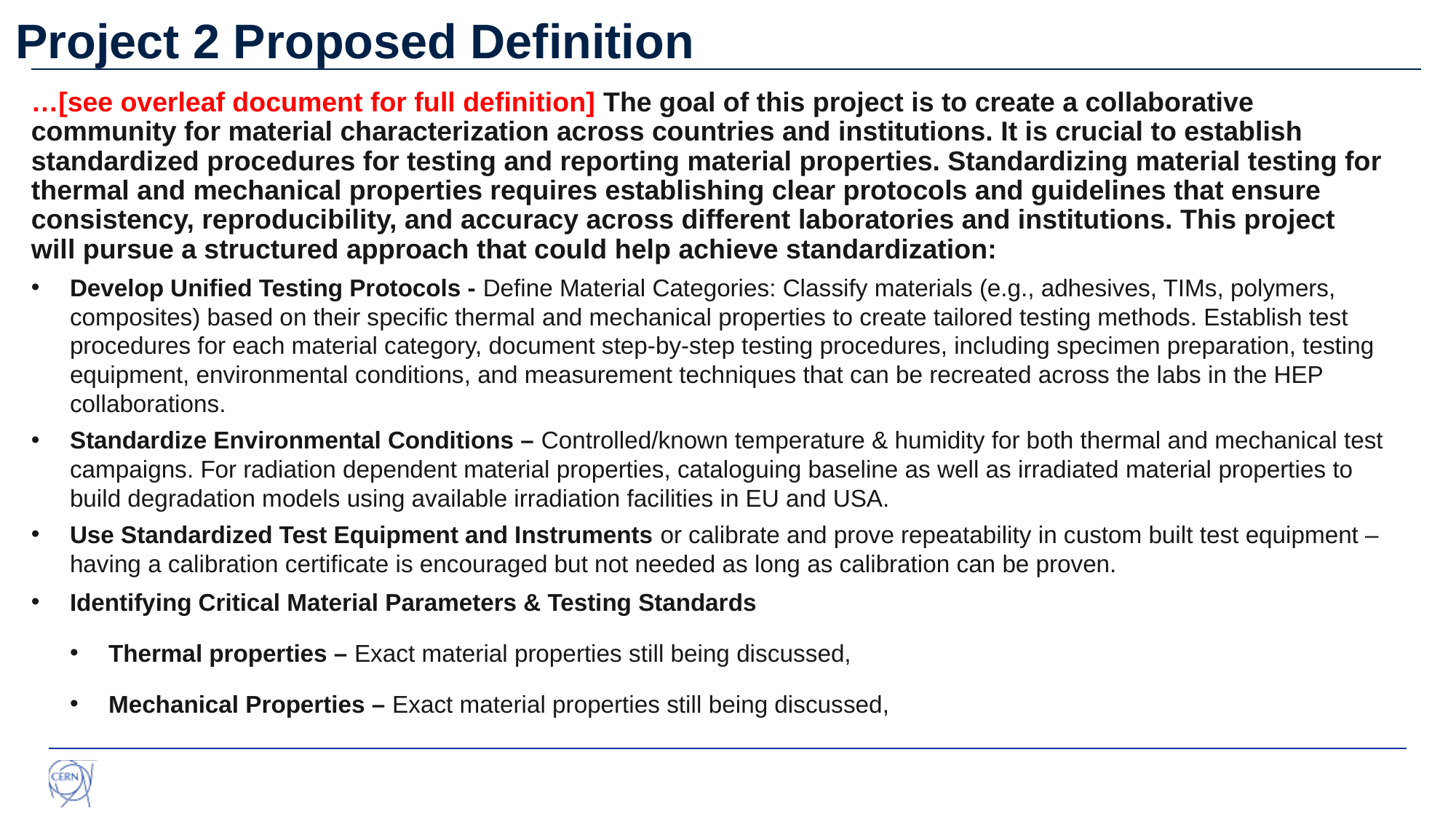

# Project 2 Proposed Definition
…[see overleaf document for full definition] The goal of this project is to create a collaborative community for material characterization across countries and institutions. It is crucial to establish standardized procedures for testing and reporting material properties. Standardizing material testing for thermal and mechanical properties requires establishing clear protocols and guidelines that ensure consistency, reproducibility, and accuracy across different laboratories and institutions. This project will pursue a structured approach that could help achieve standardization:
Develop Unified Testing Protocols - Define Material Categories: Classify materials (e.g., adhesives, TIMs, polymers, composites) based on their specific thermal and mechanical properties to create tailored testing methods. Establish test procedures for each material category, document step-by-step testing procedures, including specimen preparation, testing equipment, environmental conditions, and measurement techniques that can be recreated across the labs in the HEP collaborations.
Standardize Environmental Conditions – Controlled/known temperature & humidity for both thermal and mechanical test campaigns. For radiation dependent material properties, cataloguing baseline as well as irradiated material properties to build degradation models using available irradiation facilities in EU and USA.
Use Standardized Test Equipment and Instruments or calibrate and prove repeatability in custom built test equipment – having a calibration certificate is encouraged but not needed as long as calibration can be proven.
Identifying Critical Material Parameters & Testing Standards
Thermal properties – Exact material properties still being discussed,
Mechanical Properties – Exact material properties still being discussed,